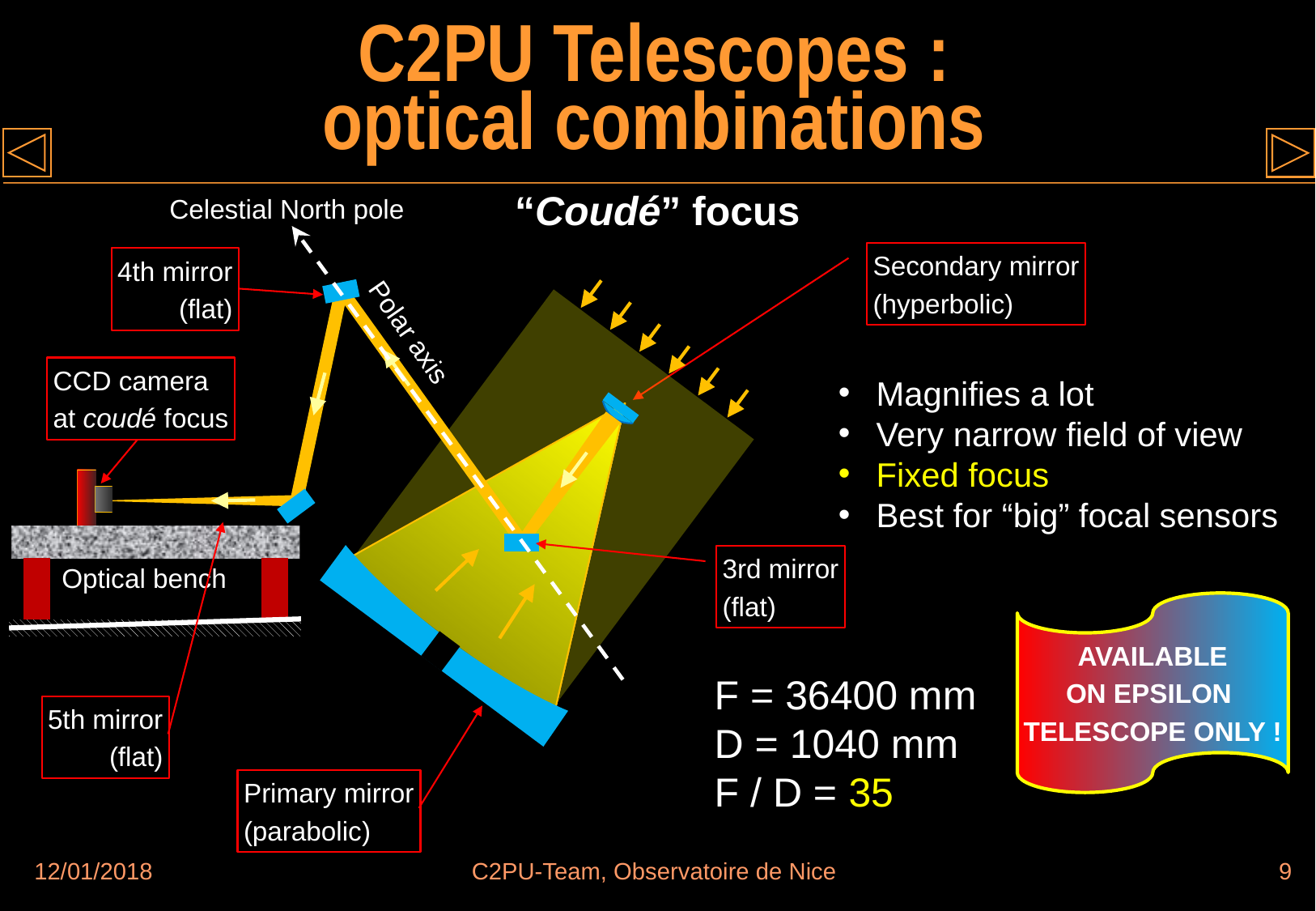

# C2PU Telescopes : optical combinations
“Coudé” focus
Celestial North pole
Secondary mirror
(hyperbolic)
4th mirror
(flat)

Polar axis

CCD camera
at coudé focus
Magnifies a lot
Very narrow field of view
Fixed focus
Best for “big” focal sensors

3rd mirror
(flat)
Optical bench

AVAILABLE
ON EPSILON
TELESCOPE ONLY !

F = 36400 mm
D = 1040 mm
F / D = 35
5th mirror
(flat)
Primary mirror
(parabolic)
12/01/2018
C2PU-Team, Observatoire de Nice
9